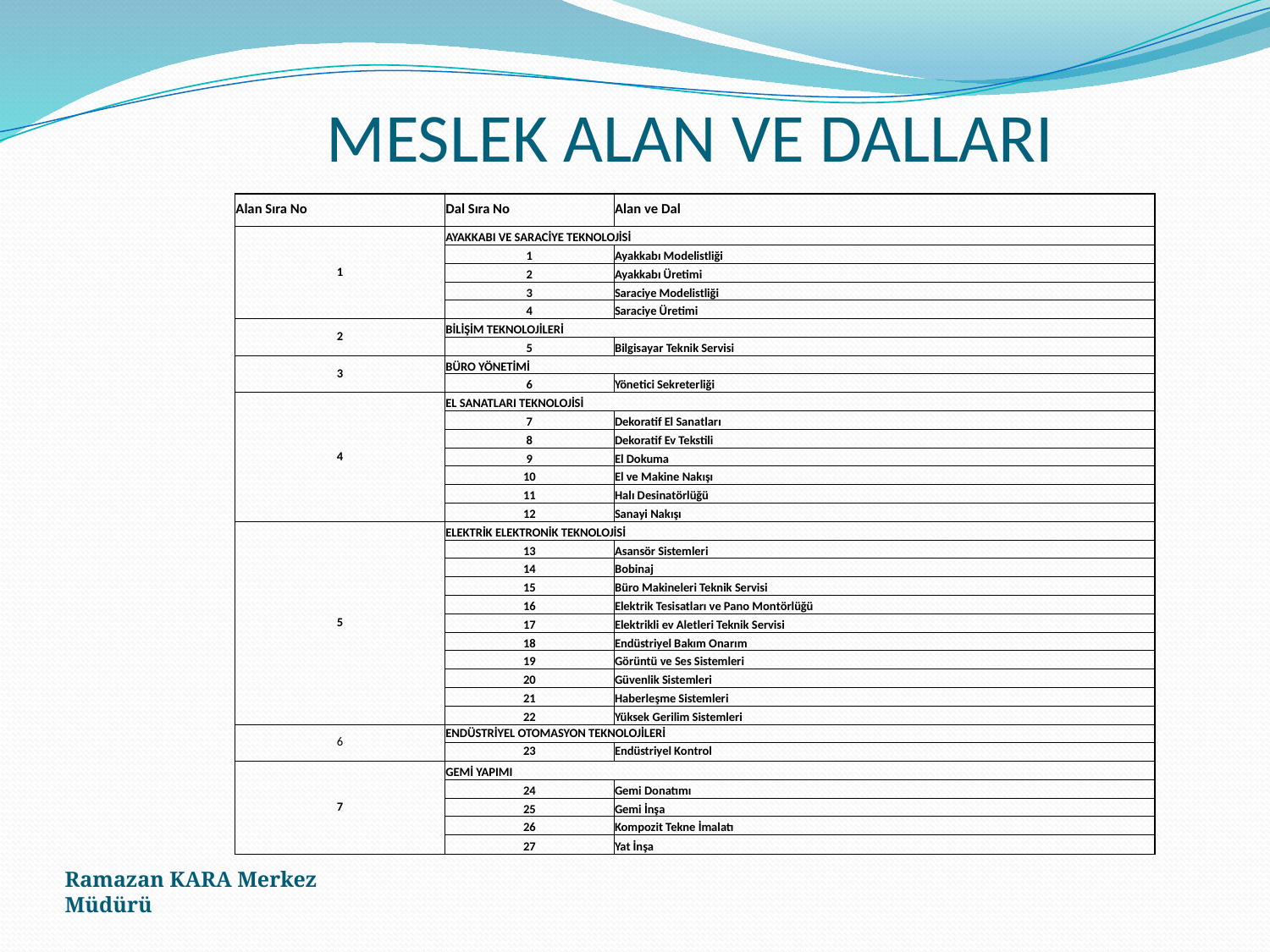

# MESLEK ALAN VE DALLARI
| Alan Sıra No | Dal Sıra No | Alan ve Dal |
| --- | --- | --- |
| 1 | AYAKKABI VE SARACİYE TEKNOLOJİSİ |  |
|  | 1 | Ayakkabı Modelistliği |
|  | 2 | Ayakkabı Üretimi |
|  | 3 | Saraciye Modelistliği |
|  | 4 | Saraciye Üretimi |
| 2 | BİLİŞİM TEKNOLOJİLERİ |  |
|  | 5 | Bilgisayar Teknik Servisi |
| 3 | BÜRO YÖNETİMİ |  |
|  | 6 | Yönetici Sekreterliği |
| 4 | EL SANATLARI TEKNOLOJİSİ |  |
|  | 7 | Dekoratif El Sanatları |
|  | 8 | Dekoratif Ev Tekstili |
|  | 9 | El Dokuma |
|  | 10 | El ve Makine Nakışı |
|  | 11 | Halı Desinatörlüğü |
|  | 12 | Sanayi Nakışı |
| 5 | ELEKTRİK ELEKTRONİK TEKNOLOJİSİ |  |
|  | 13 | Asansör Sistemleri |
|  | 14 | Bobinaj |
|  | 15 | Büro Makineleri Teknik Servisi |
|  | 16 | Elektrik Tesisatları ve Pano Montörlüğü |
|  | 17 | Elektrikli ev Aletleri Teknik Servisi |
|  | 18 | Endüstriyel Bakım Onarım |
|  | 19 | Görüntü ve Ses Sistemleri |
|  | 20 | Güvenlik Sistemleri |
|  | 21 | Haberleşme Sistemleri |
|  | 22 | Yüksek Gerilim Sistemleri |
| 6 | ENDÜSTRİYEL OTOMASYON TEKNOLOJİLERİ |  |
|  | 23 | Endüstriyel Kontrol |
| 7 | GEMİ YAPIMI |  |
|  | 24 | Gemi Donatımı |
|  | 25 | Gemi İnşa |
|  | 26 | Kompozit Tekne İmalatı |
|  | 27 | Yat İnşa |
Ramazan KARA Merkez Müdürü